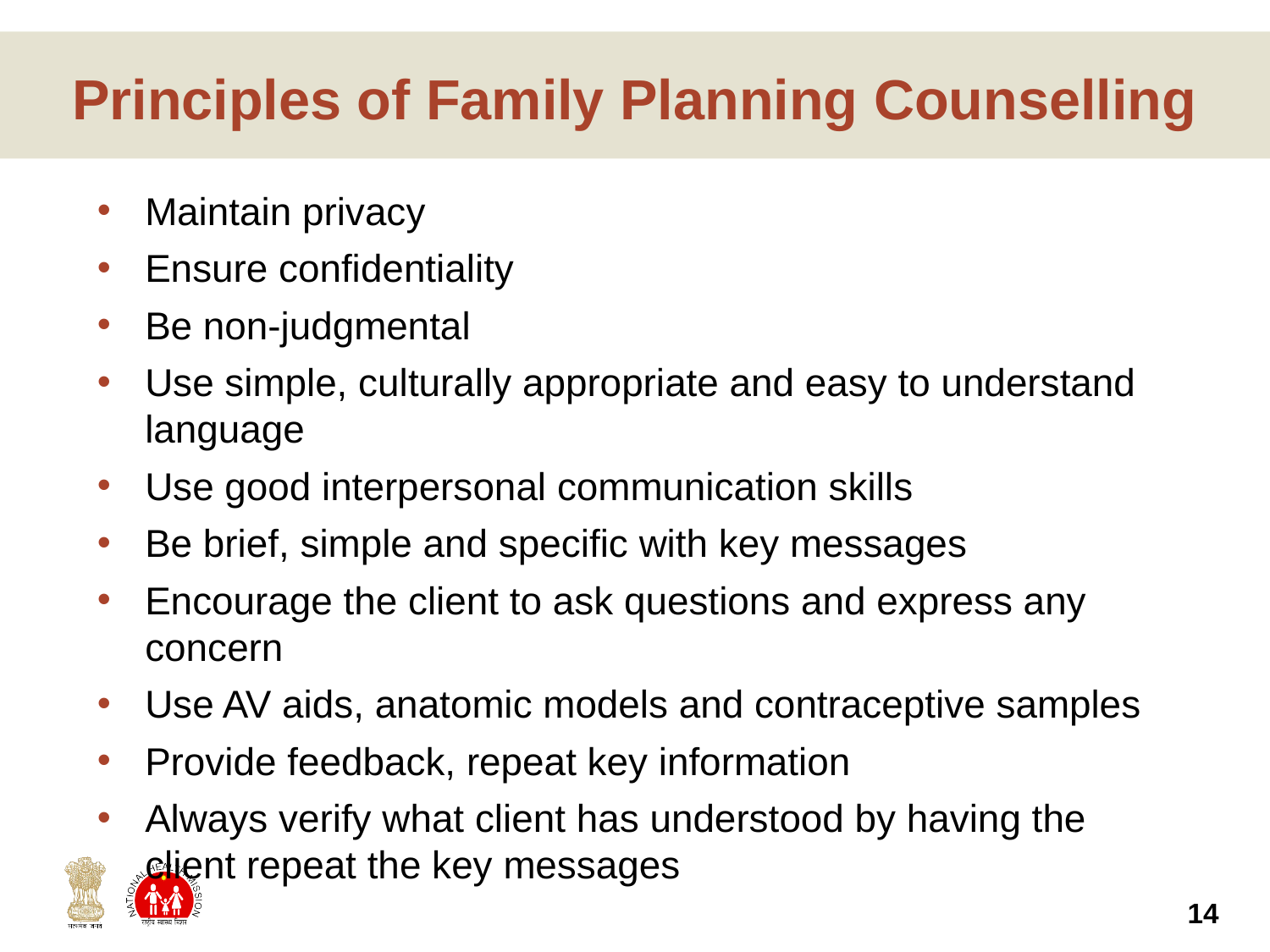

# Principles of Family Planning Counselling
Maintain privacy
Ensure confidentiality
Be non-judgmental
Use simple, culturally appropriate and easy to understand language
Use good interpersonal communication skills
Be brief, simple and specific with key messages
Encourage the client to ask questions and express any concern
Use AV aids, anatomic models and contraceptive samples
Provide feedback, repeat key information
Always verify what client has understood by having the client repeat the key messages
14